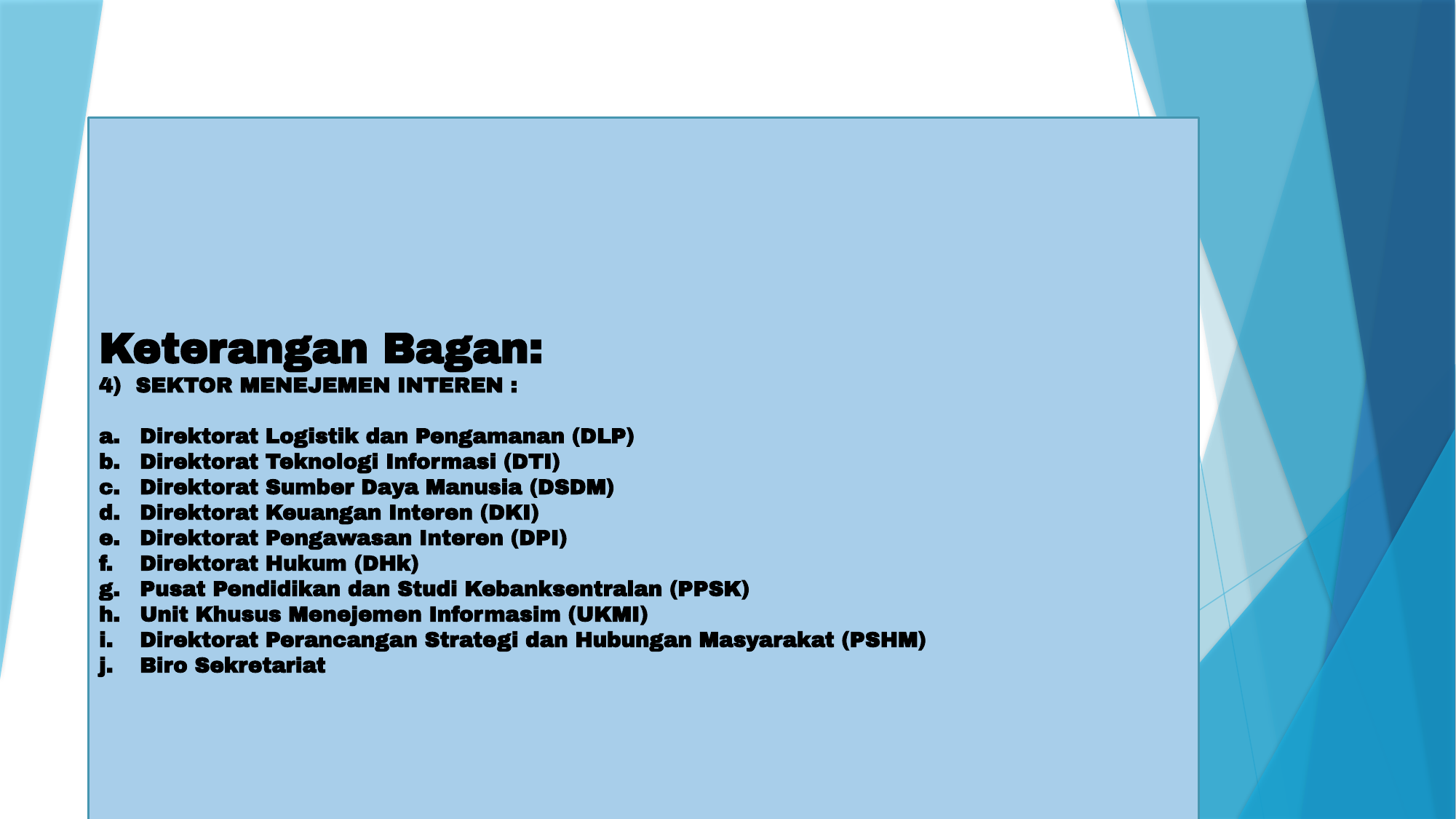

Keterangan Bagan:
4)  SEKTOR MENEJEMEN INTEREN :

Direktorat Logistik dan Pengamanan (DLP)
Direktorat Teknologi Informasi (DTI)
Direktorat Sumber Daya Manusia (DSDM)
Direktorat Keuangan Interen (DKI)
Direktorat Pengawasan Interen (DPI)
Direktorat Hukum (DHk)
Pusat Pendidikan dan Studi Kebanksentralan (PPSK)
Unit Khusus Menejemen Informasim (UKMI)
Direktorat Perancangan Strategi dan Hubungan Masyarakat (PSHM)
Biro Sekretariat

# Pengertian Sistem Keuangan dan Sistem Keuangan Indonesia Sistem Moneter Indonesia Sistem Perbankan Indonesia Bank Umum  dan Bank Perkreditan Rakyat Bank Konvensional dan Bank Syariah